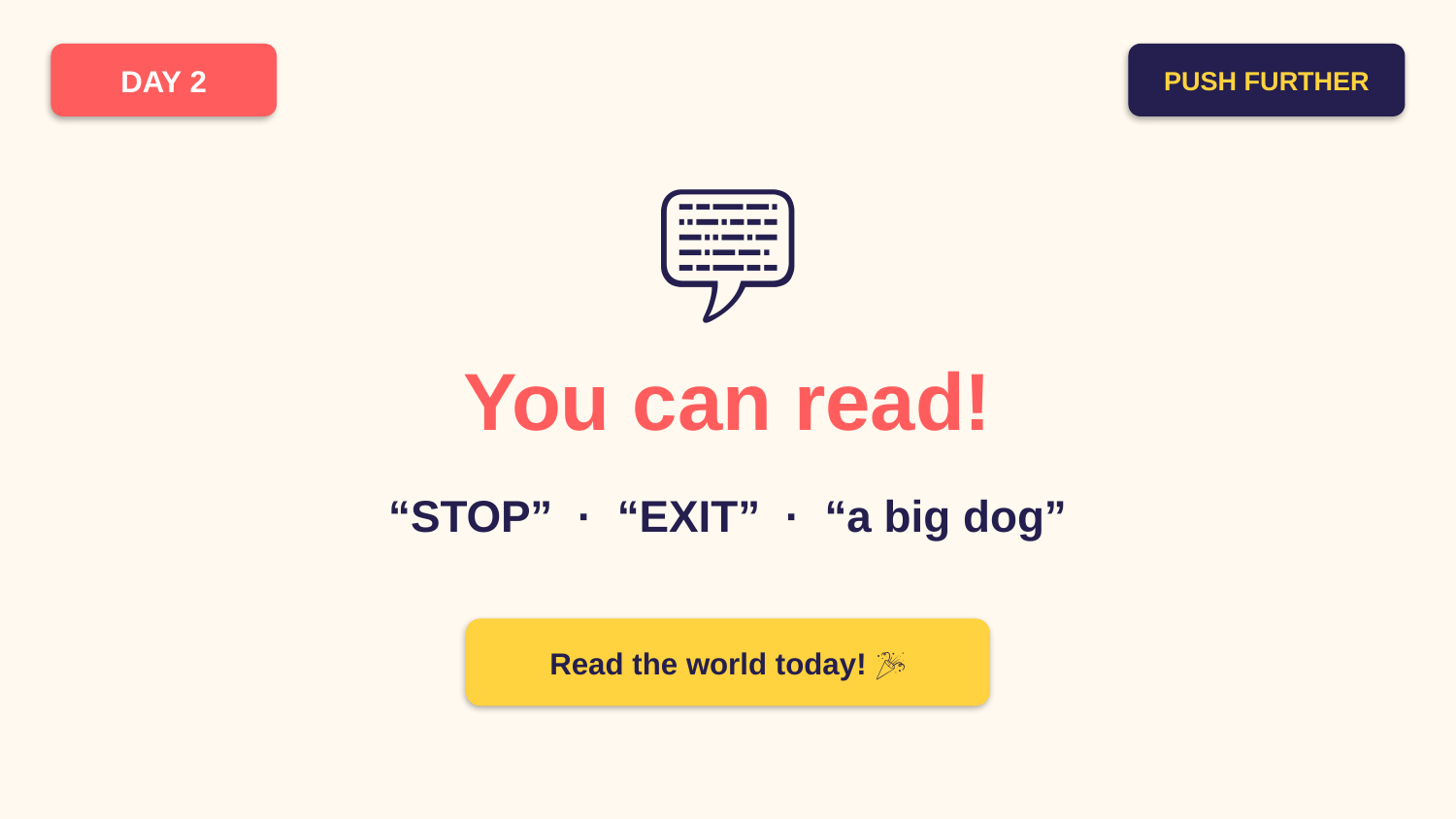

DAY 2
PUSH FURTHER
💬
You can read!
“STOP”  ·  “EXIT”  ·  “a big dog”
Read the world today! 🎉